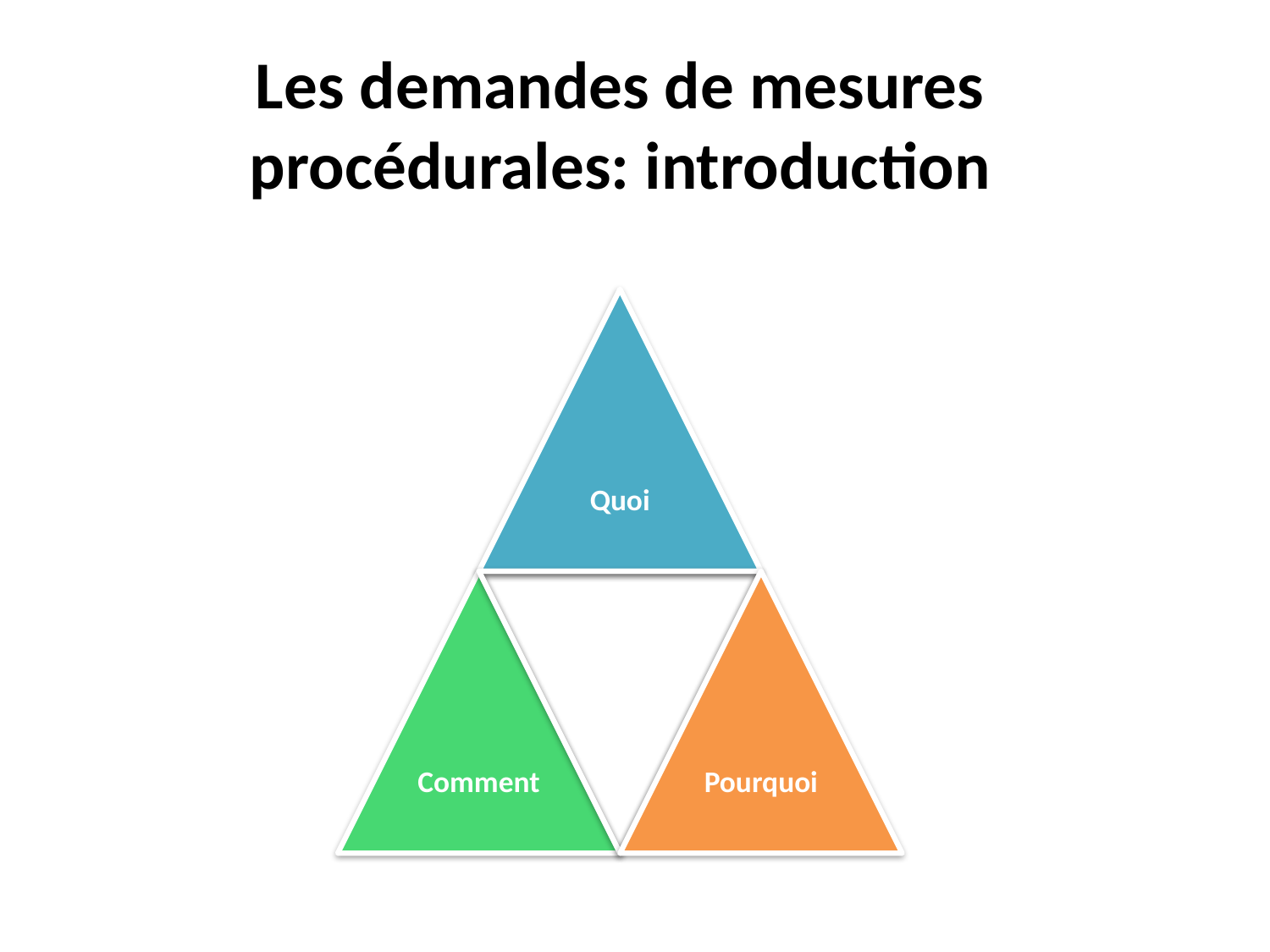

# Les demandes de mesures procédurales: introduction
Quoi
Comment

Pourquoi